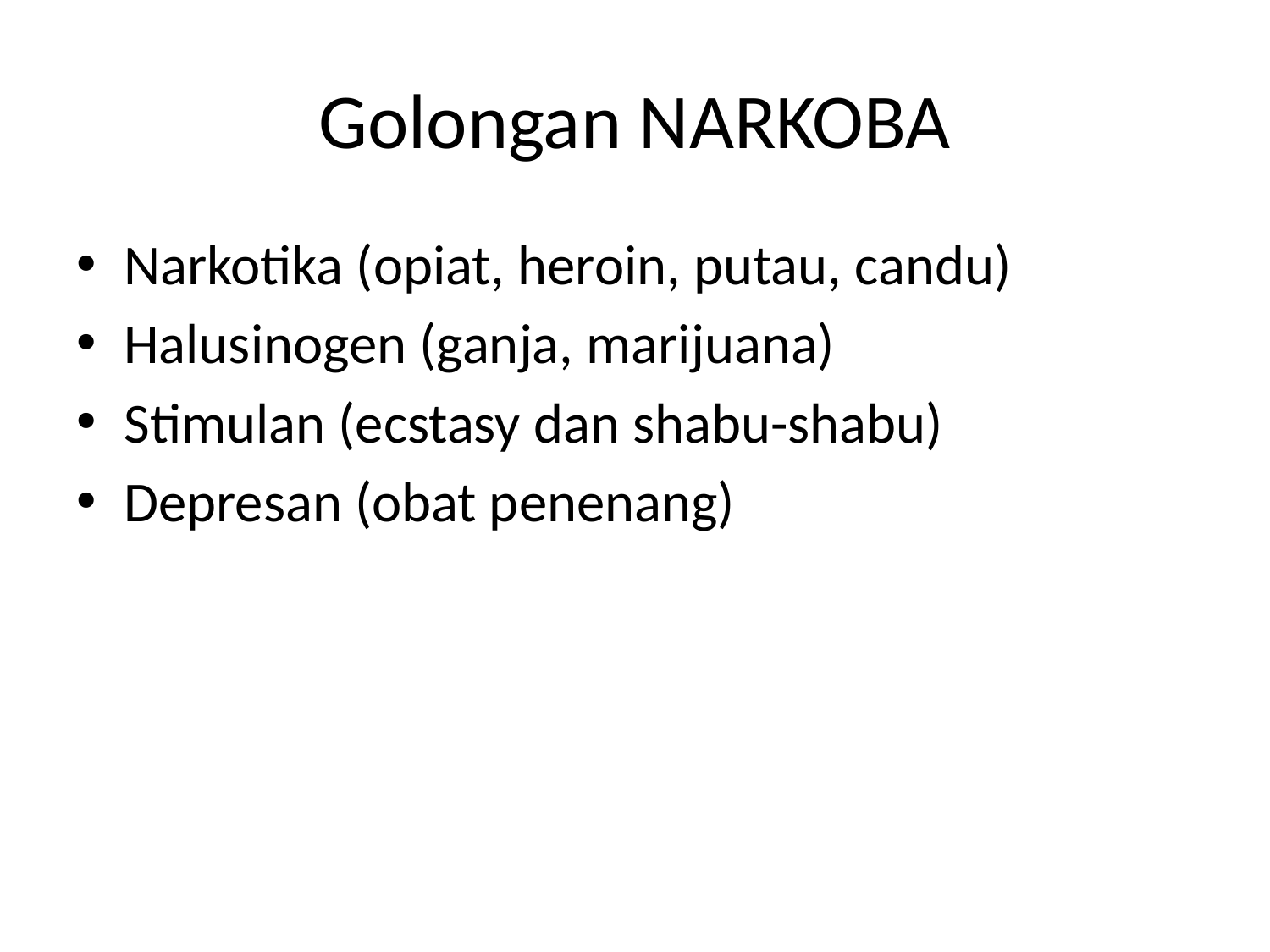

# Golongan NARKOBA
Narkotika (opiat, heroin, putau, candu)
Halusinogen (ganja, marijuana)
Stimulan (ecstasy dan shabu-shabu)
Depresan (obat penenang)